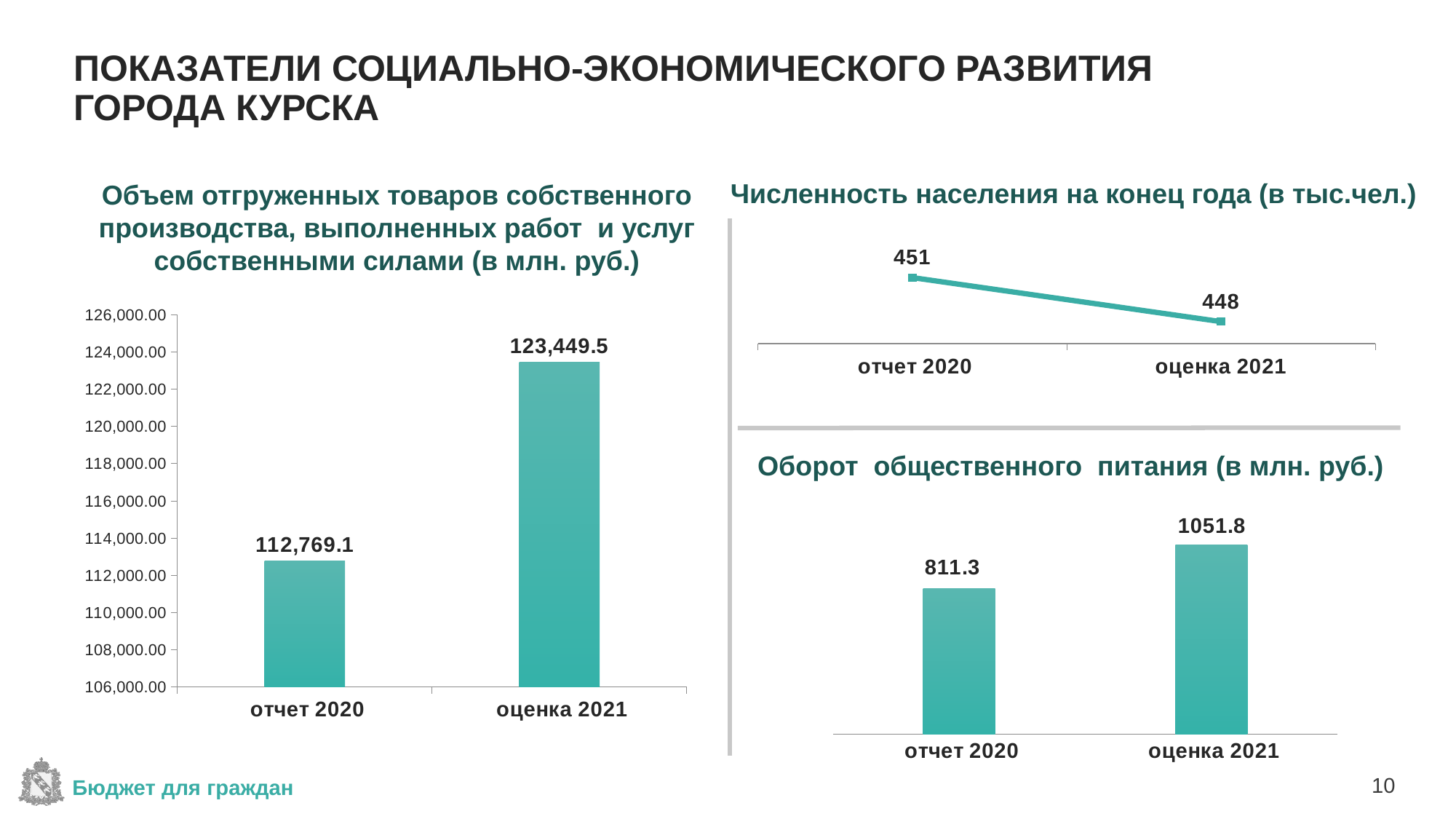

# ПОКАЗАТЕЛИ СОЦИАЛЬНО-ЭКОНОМИЧЕСКОГО РАЗВИТИЯ ГОРОДА КУРСКА
Численность населения на конец года (в тыс.чел.)
Объем отгруженных товаров собственного производства, выполненных работ  и услуг собственными силами (в млн. руб.)

### Chart

| Category | тыс.человек |
|---|---|
|  отчет 2020 | 451.0 |
| оценка 2021 | 448.0 |

### Chart

| Category | млн.руб. |
|---|---|
|  отчет 2020 | 112769.1 |
|  оценка 2021 | 123449.5 |
Оборот  общественного  питания (в млн. руб.)

### Chart

| Category | млн.рублей |
|---|---|
|  отчет 2020 | 811.3 |
|  оценка 2021 | 1051.8 |